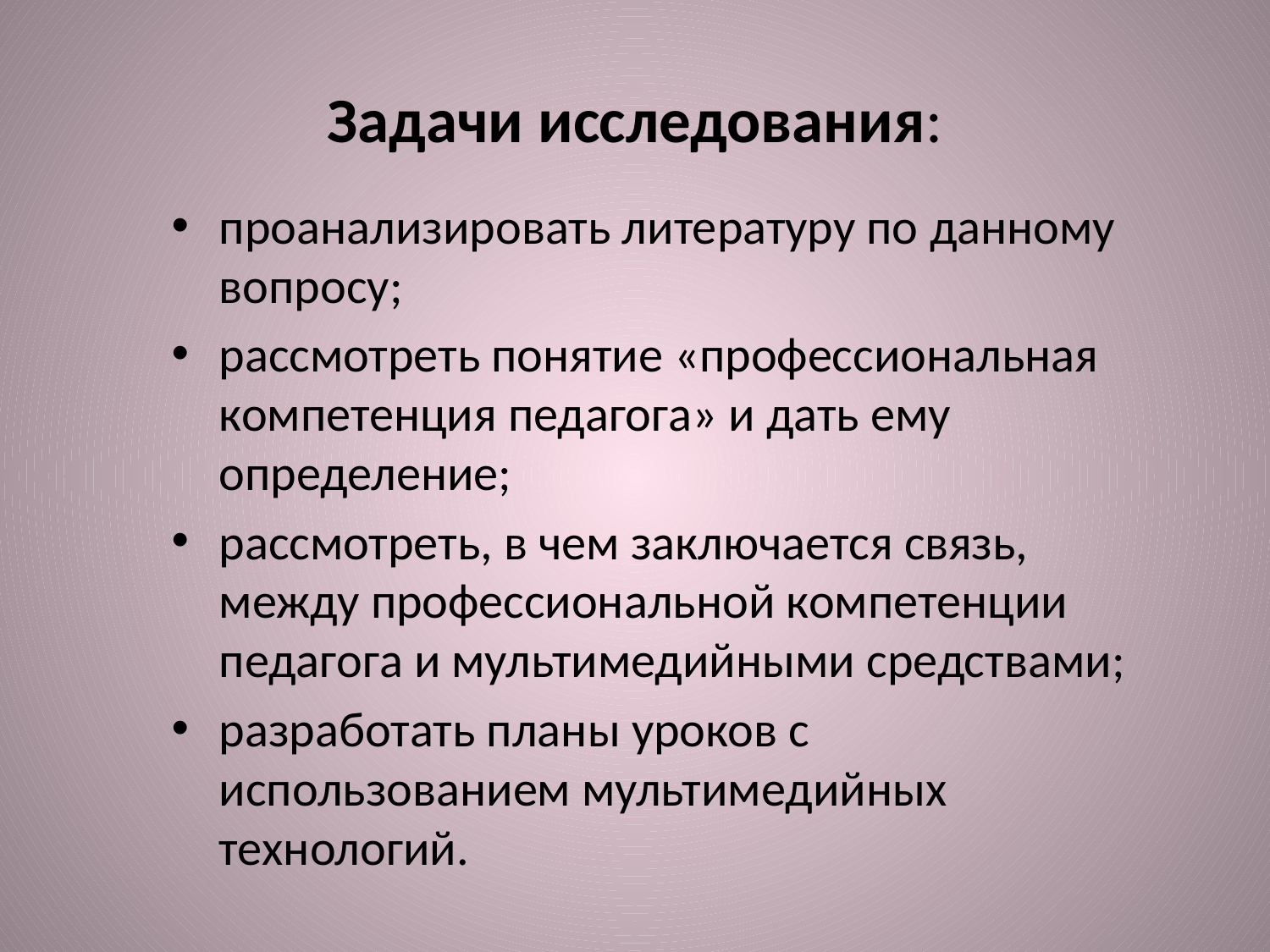

# Задачи исследования:
проанализировать литературу по данному вопросу;
рассмотреть понятие «профессиональная компетенция педагога» и дать ему определение;
рассмотреть, в чем заключается связь, между профессиональной компетенции педагога и мультимедийными средствами;
разработать планы уроков с использованием мультимедийных технологий.